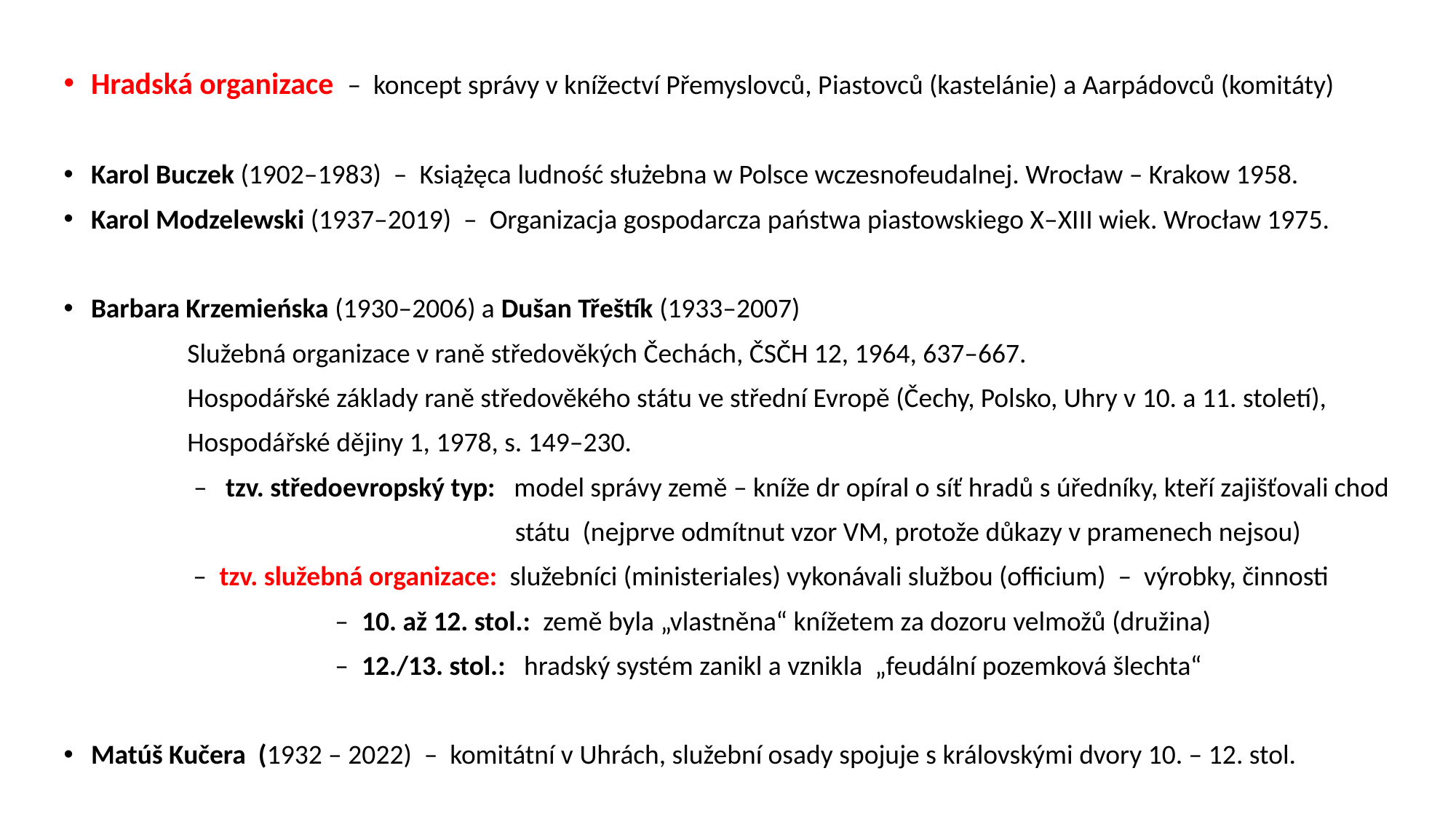

Hradská organizace  –  koncept správy v knížectví Přemyslovců, Piastovců (kastelánie) a Aarpádovců (komitáty)

Karol Buczek (1902–1983)  –  Książęca ludność służebna w Polsce wczesnofeudalnej. Wrocław – Krakow 1958.
Karol Modzelewski (1937–2019)  –  Organizacja gospodarcza państwa piastowskiego X–XIII wiek. Wrocław 1975.

Barbara Krzemieńska (1930–2006) a Dušan Třeštík (1933–2007)
                    Služebná organizace v raně středověkých Čechách, ČSČH 12, 1964, 637–667.
                    Hospodářské základy raně středověkého státu ve střední Evropě (Čechy, Polsko, Uhry v 10. a 11. století),
                    Hospodářské dějiny 1, 1978, s. 149–230.
                     –   tzv. středoevropský typ:   model správy země – kníže dr opíral o síť hradů s úředníky, kteří zajišťovali chod
                                                                         státu  (nejprve odmítnut vzor VM, protože důkazy v pramenech nejsou)
                     –  tzv. služebná organizace:  služebníci (ministeriales) vykonávali službou (officium)  –  výrobky, činnosti
                                            –  10. až 12. stol.:  země byla „vlastněna“ knížetem za dozoru velmožů (družina)
                                            –  12./13. stol.:   hradský systém zanikl a vznikla  „feudální pozemková šlechta“

Matúš Kučera  (1932 – 2022)  –  komitátní v Uhrách, služební osady spojuje s královskými dvory 10. – 12. stol.

.